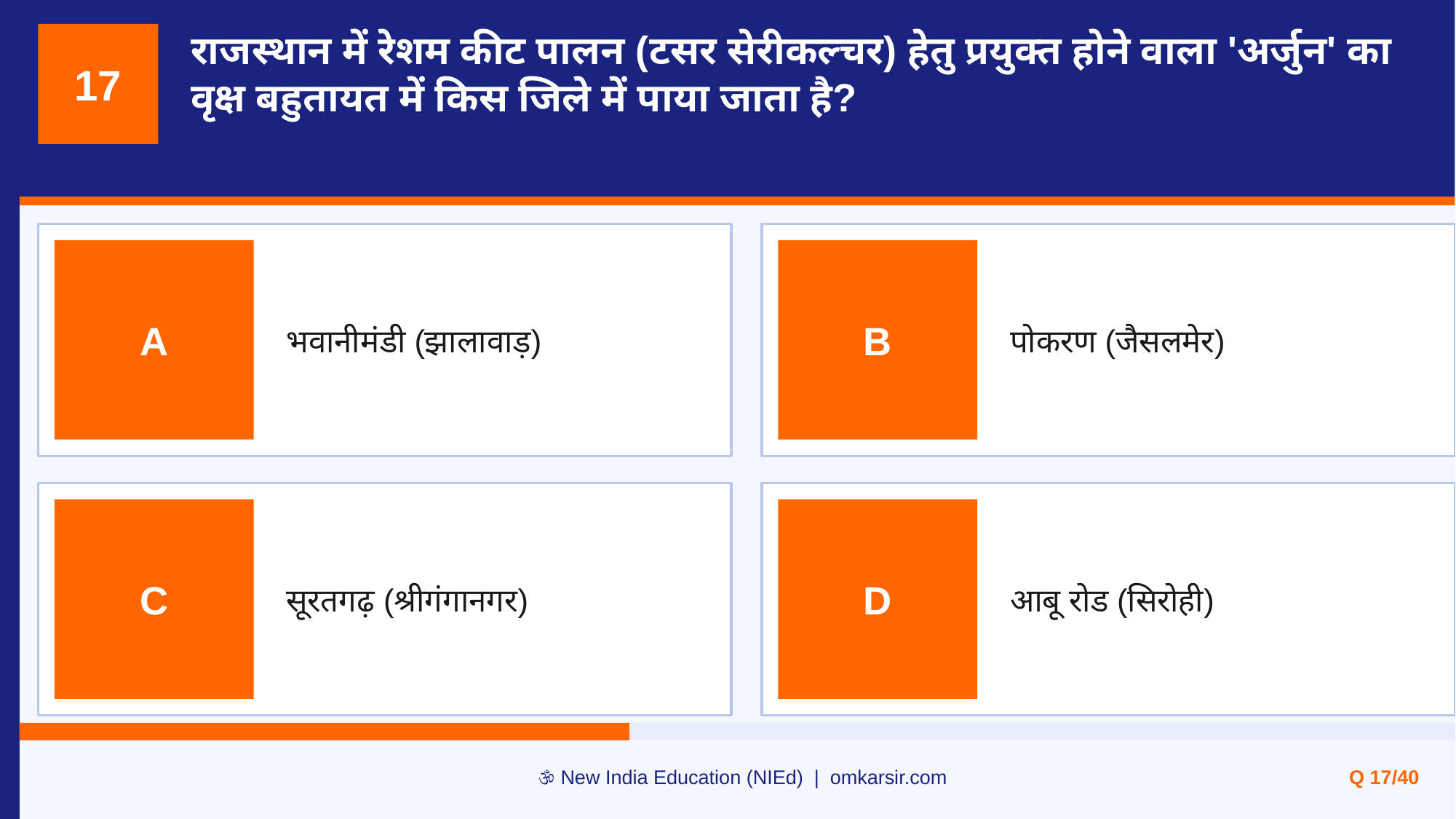

राजस्थान में रेशम कीट पालन (टसर सेरीकल्चर) हेतु प्रयुक्त होने वाला 'अर्जुन' का वृक्ष बहुतायत में किस जिले में पाया जाता है?
17

भवानीमंडी (झालावाड़)
पोकरण (जैसलमेर)
A
B

सूरतगढ़ (श्रीगंगानगर)
आबू रोड (सिरोही)
C
D

🕉️ New India Education (NIEd)  |  omkarsir.com
Q 17/40